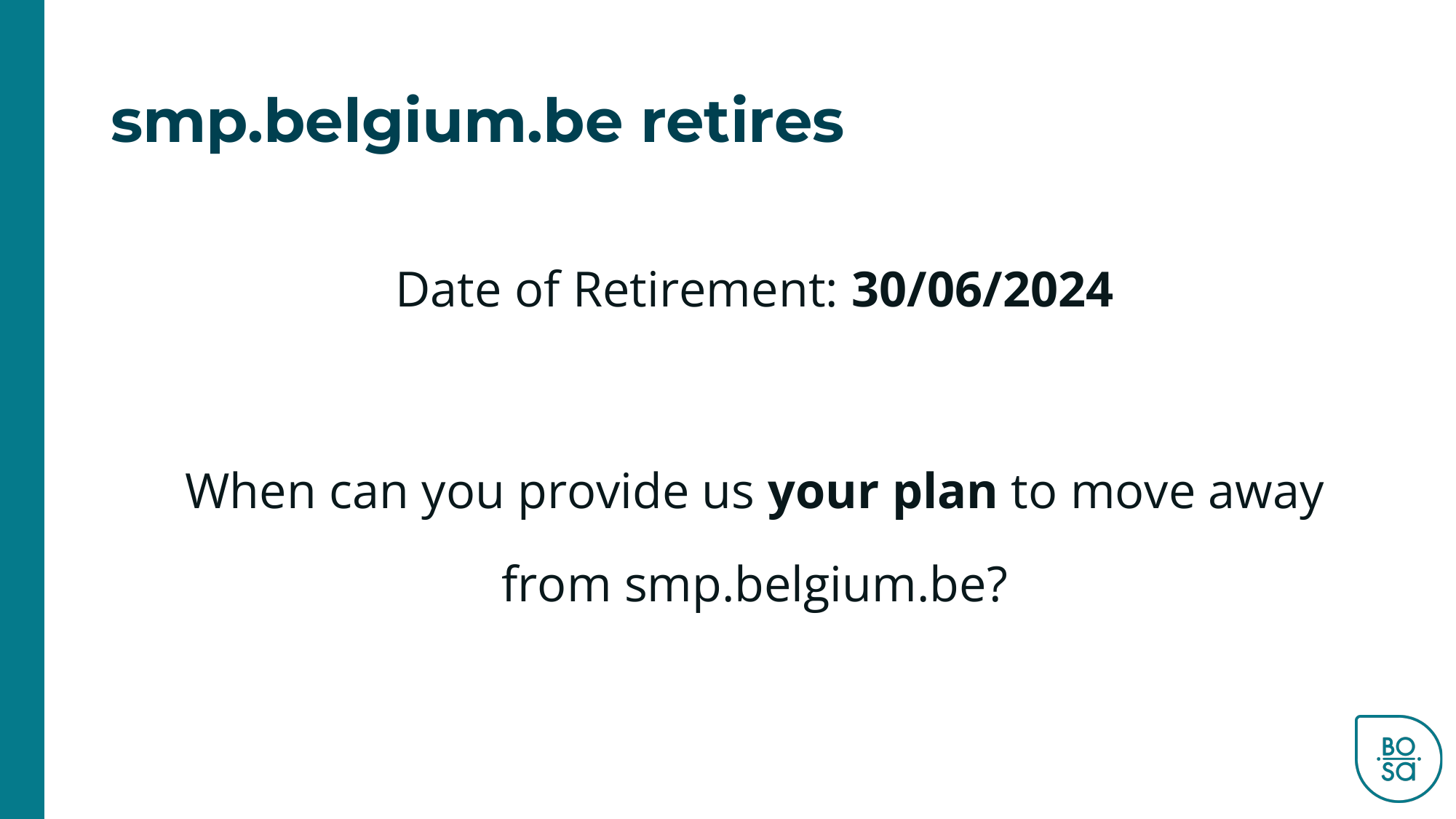

# smp.belgium.be retires
Date of Retirement: 30/06/2024

When can you provide us your plan to move away from smp.belgium.be?